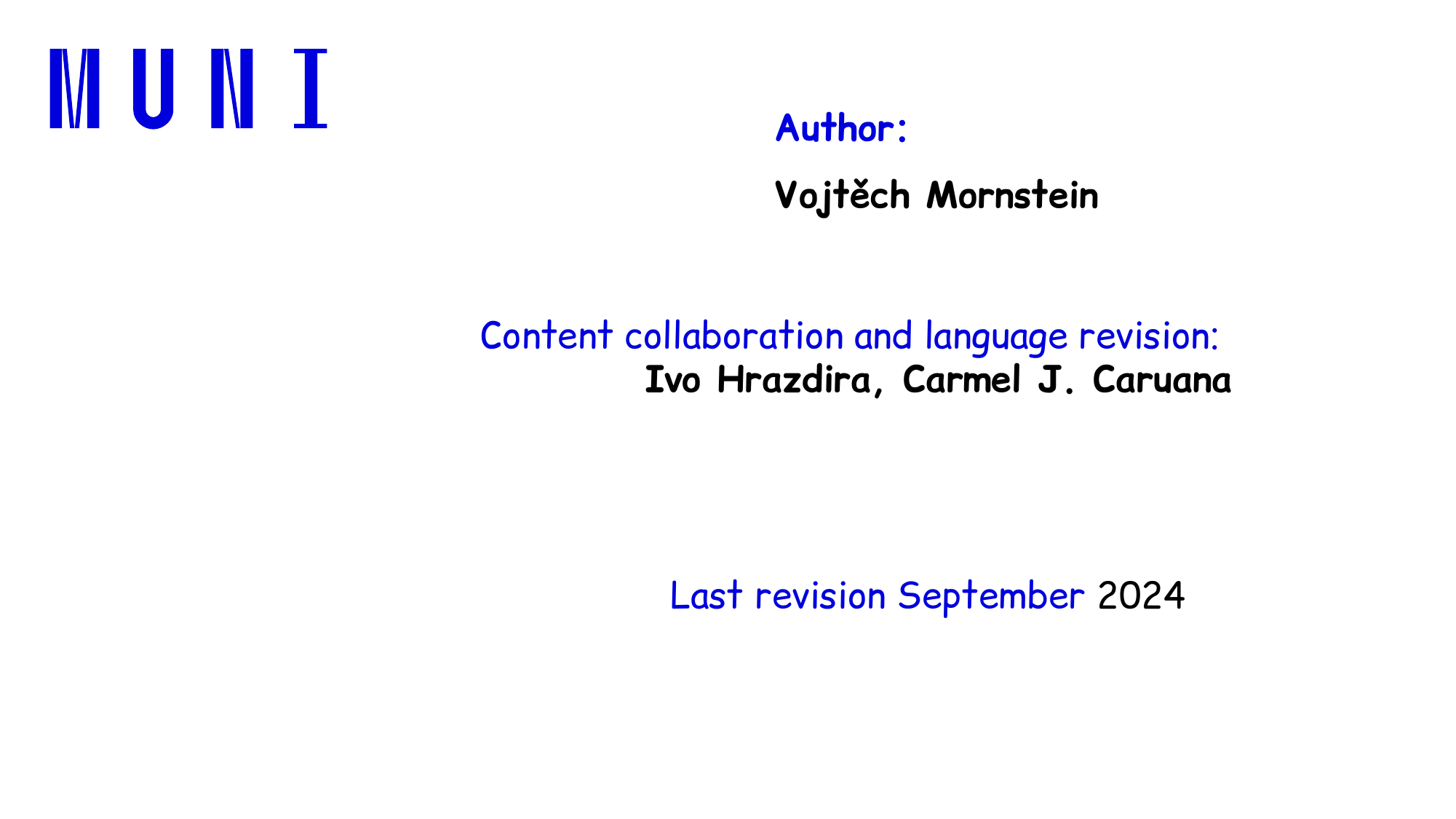

# Author: Vojtěch Mornstein
Content collaboration and language revision:
Ivo Hrazdira, Carmel J. Caruana
Last revision September 2024